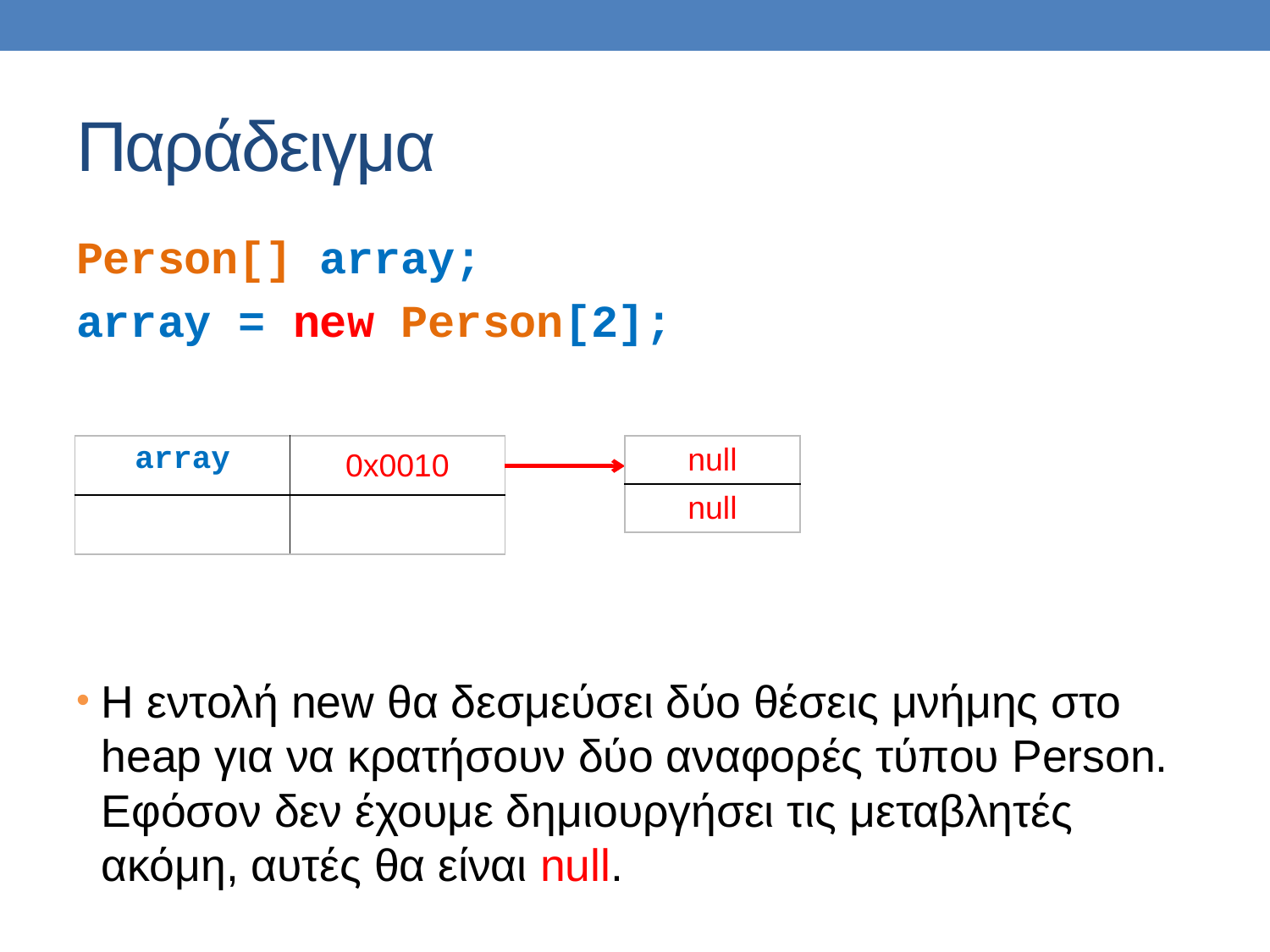

# Παράδειγμα
Person[] array;
array = new Person[2];

H εντολή new θα δεσμεύσει δύο θέσεις μνήμης στο heap για να κρατήσουν δύο αναφορές τύπου Person. Εφόσον δεν έχουμε δημιουργήσει τις μεταβλητές ακόμη, αυτές θα είναι null.
| array | 0x0010 |
| --- | --- |
|  |  |
| null |
| --- |
| null |